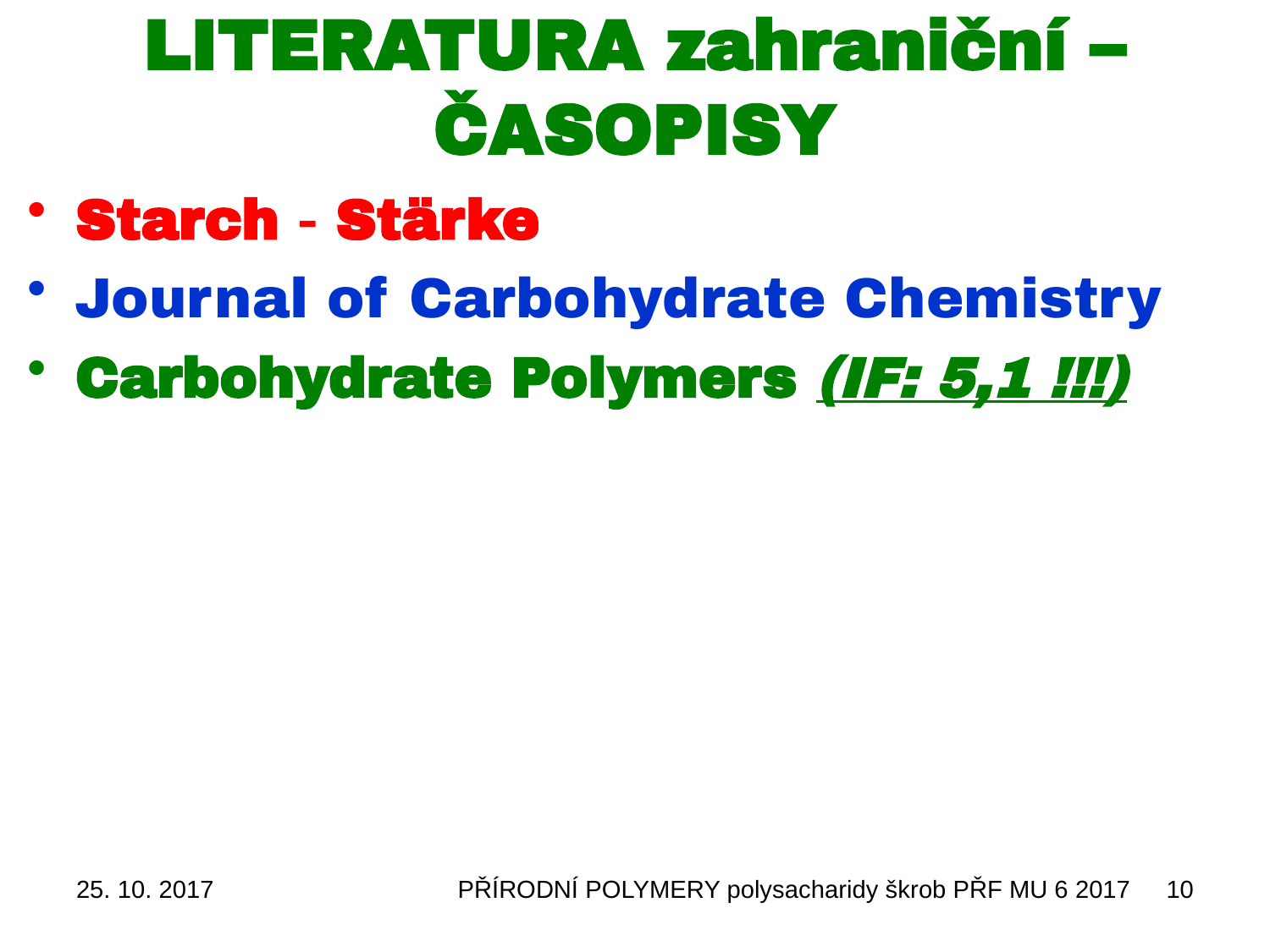

# LITERATURA zahraniční – ČASOPISY
Starch ‐ Stärke
Journal of Carbohydrate Chemistry
Carbohydrate Polymers (IF: 5,1 !!!)

25. 10. 2017
PŘÍRODNÍ POLYMERY polysacharidy škrob PŘF MU 6 2017
10